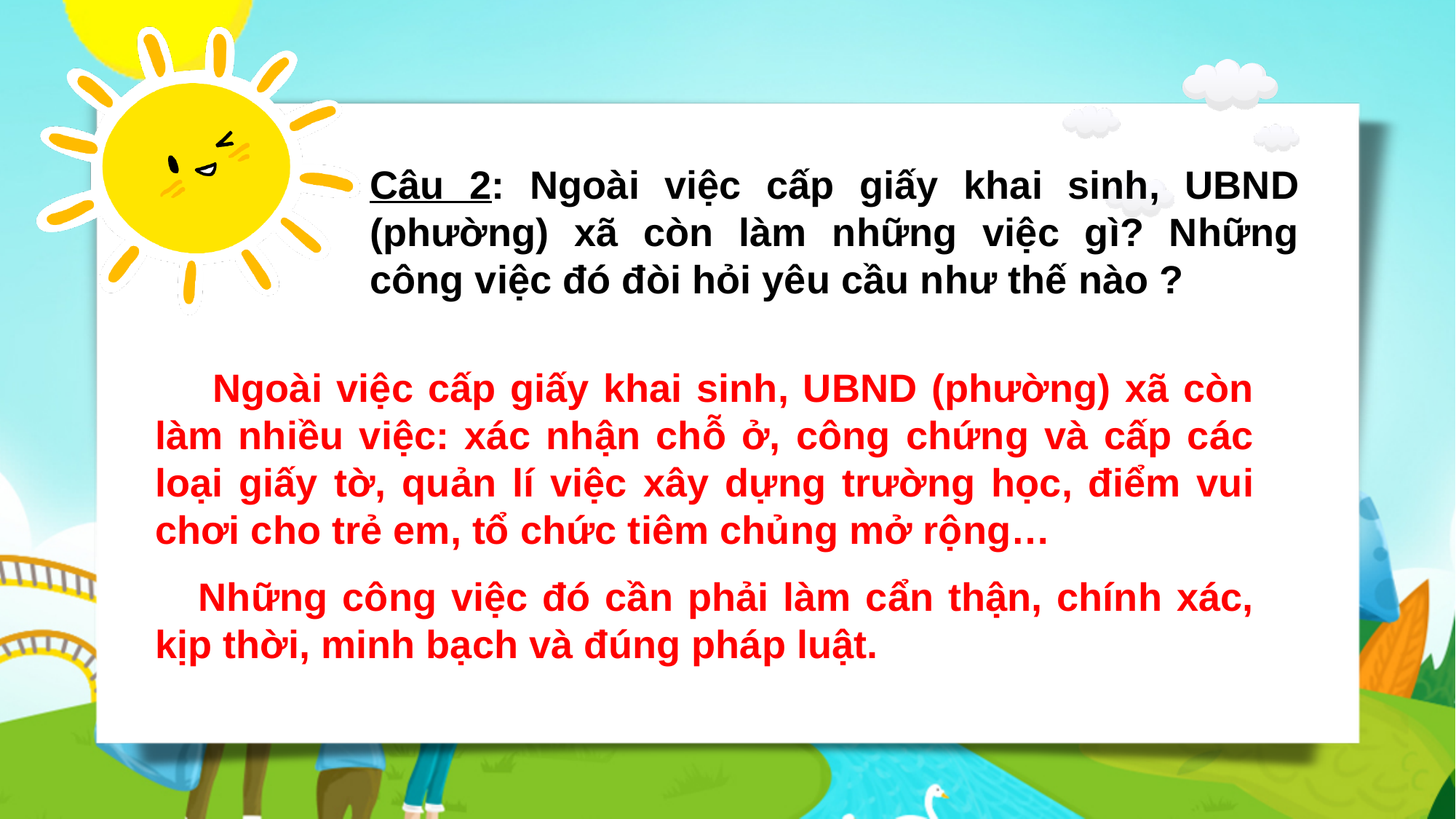

Câu 2: Ngoài việc cấp giấy khai sinh, UBND (phường) xã còn làm những việc gì? Những công việc đó đòi hỏi yêu cầu như thế nào ?

    Ngoài việc cấp giấy khai sinh, UBND (phường) xã còn làm nhiều việc: xác nhận chỗ ở, công chứng và cấp các loại giấy tờ, quản lí việc xây dựng trường học, điểm vui chơi cho trẻ em, tổ chức tiêm chủng mở rộng…
   Những công việc đó cần phải làm cẩn thận, chính xác, kịp thời, minh bạch và đúng pháp luật.